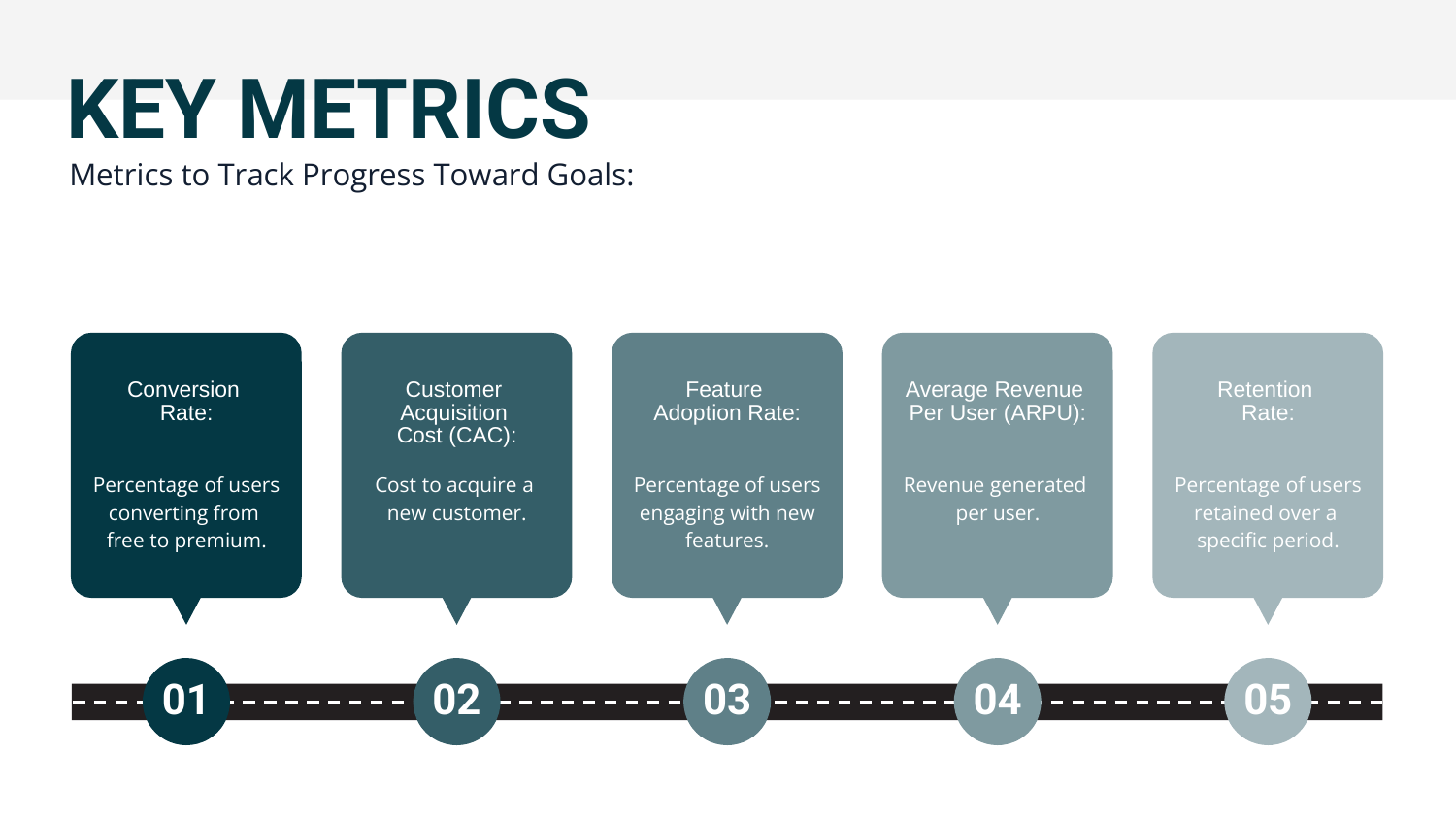

KEY METRICS
Metrics to Track Progress Toward Goals:

Conversion
Rate:
Percentage of users converting from
free to premium.

01

Customer
Acquisition
Cost (CAC):
Cost to acquire a
new customer.

02

Feature
Adoption Rate:
Percentage of users engaging with new features.

03

Average Revenue
Per User (ARPU):
Revenue generated
per user.

04

Retention
Rate:
Percentage of users retained over a
specific period.

05